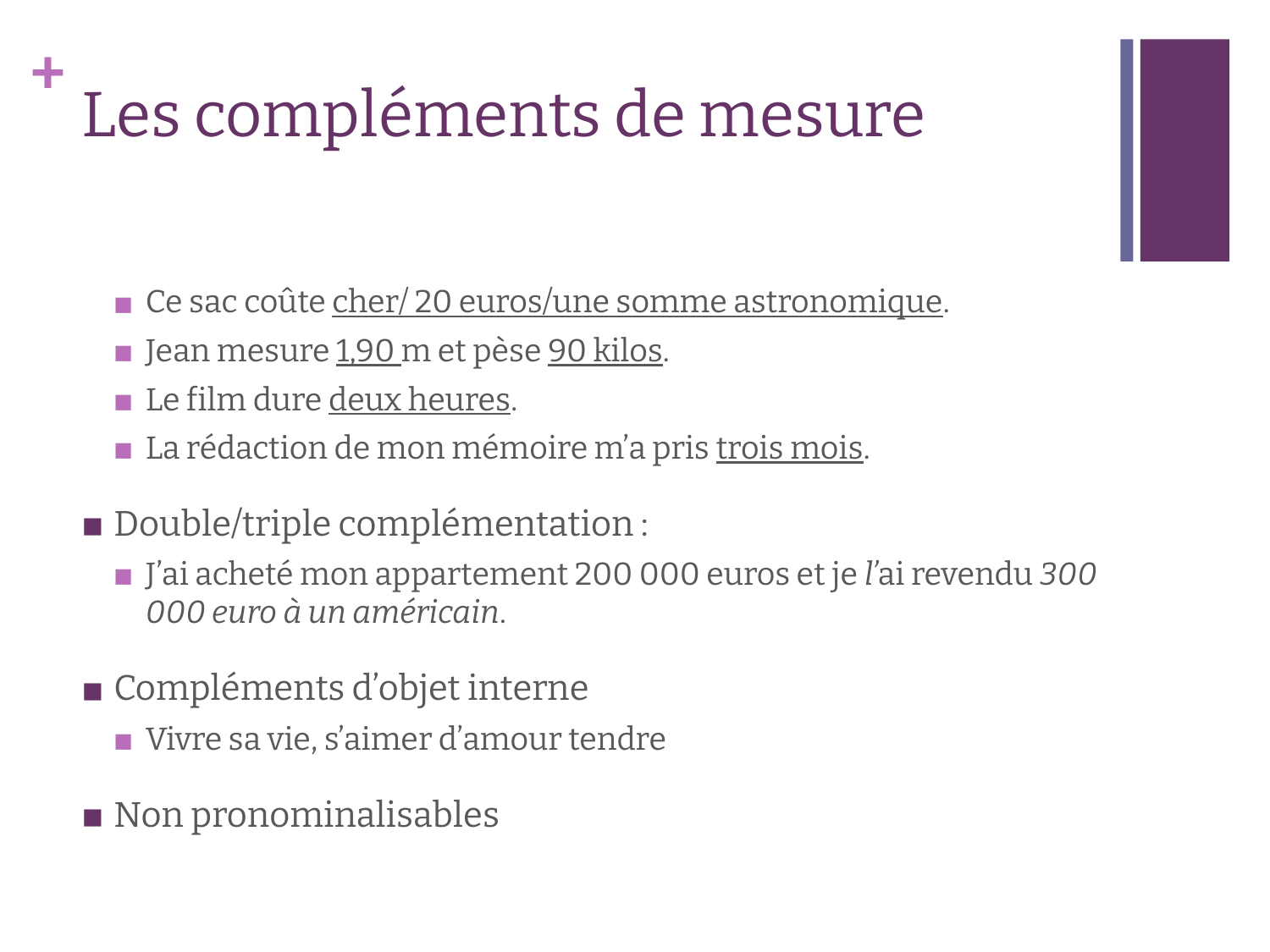

# Les compléments de mesure
Ce sac coûte cher/ 20 euros/une somme astronomique.
Jean mesure 1,90 m et pèse 90 kilos.
Le film dure deux heures.
La rédaction de mon mémoire m’a pris trois mois.
Double/triple complémentation :
J’ai acheté mon appartement 200 000 euros et je l’ai revendu 300 000 euro à un américain.
Compléments d’objet interne
Vivre sa vie, s’aimer d’amour tendre
Non pronominalisables